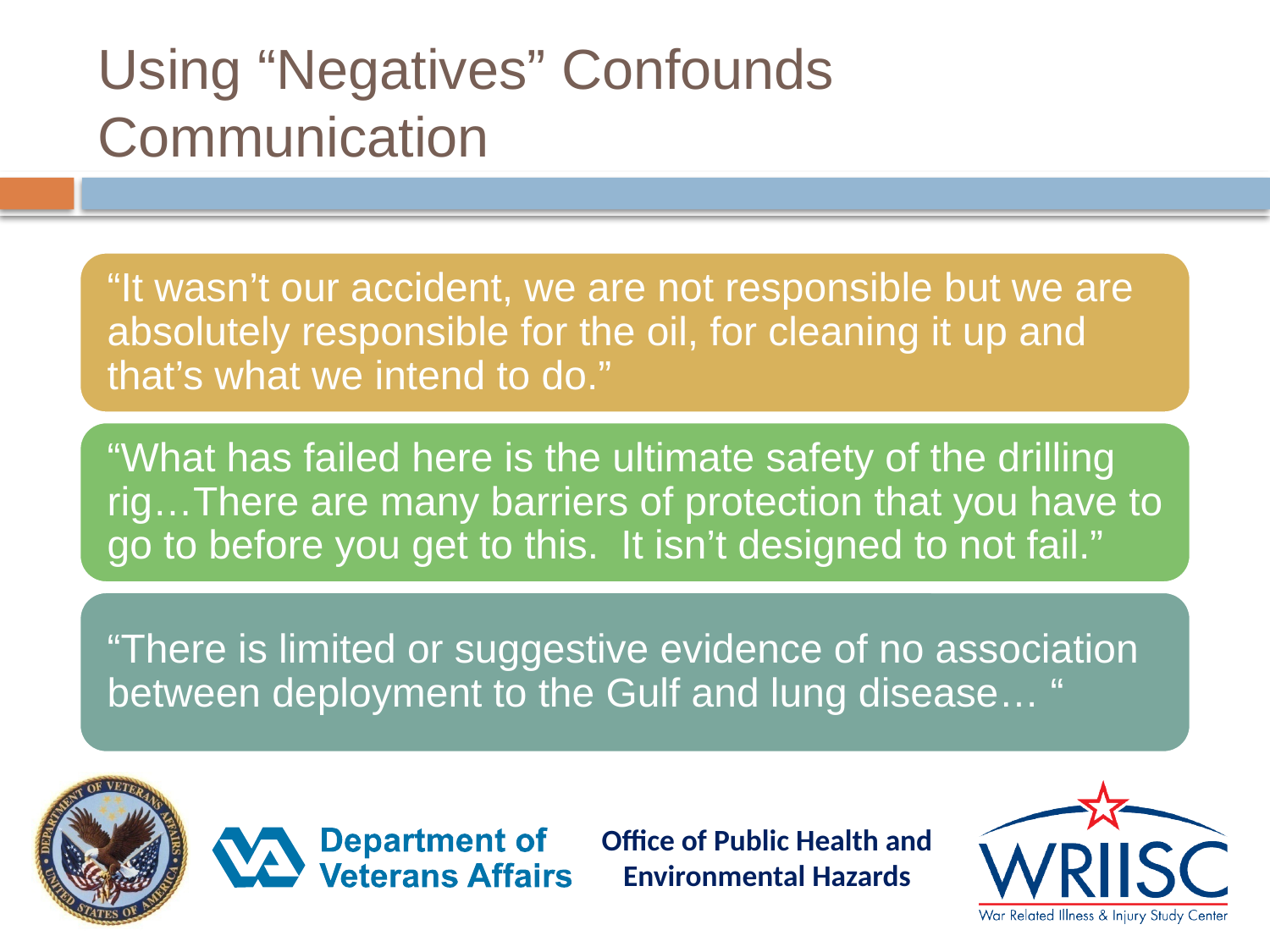

# Using “Negatives” Confounds Communication
“It wasn’t our accident, we are not responsible but we are absolutely responsible for the oil, for cleaning it up and that’s what we intend to do.”
“What has failed here is the ultimate safety of the drilling rig…There are many barriers of protection that you have to go to before you get to this.  It isn’t designed to not fail.”
“There is limited or suggestive evidence of no association between deployment to the Gulf and lung disease… “